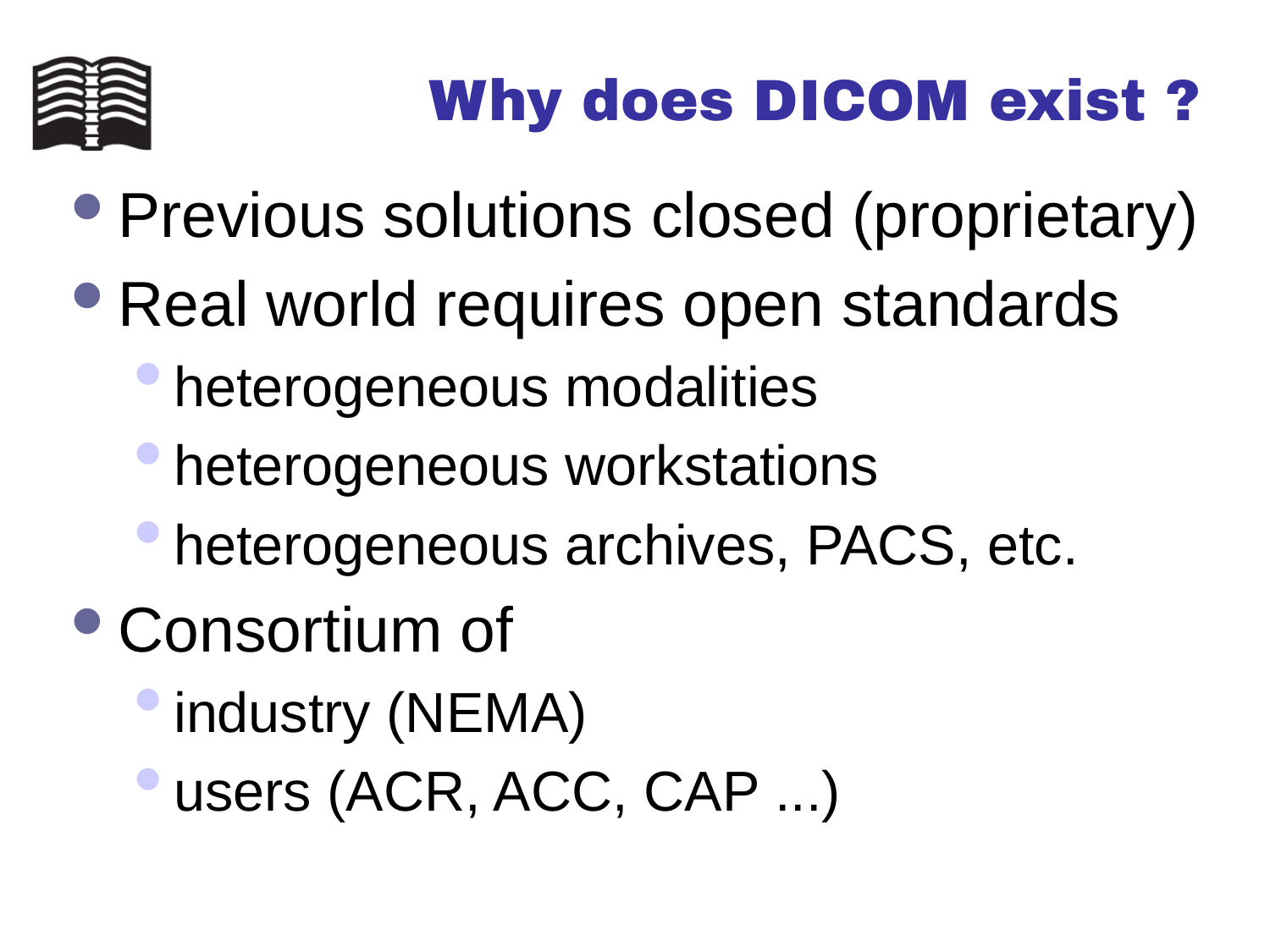

# Why does DICOM exist ?
Previous solutions closed (proprietary)
Real world requires open standards
heterogeneous modalities
heterogeneous workstations
heterogeneous archives, PACS, etc.
Consortium of
industry (NEMA)
users (ACR, ACC, CAP ...)